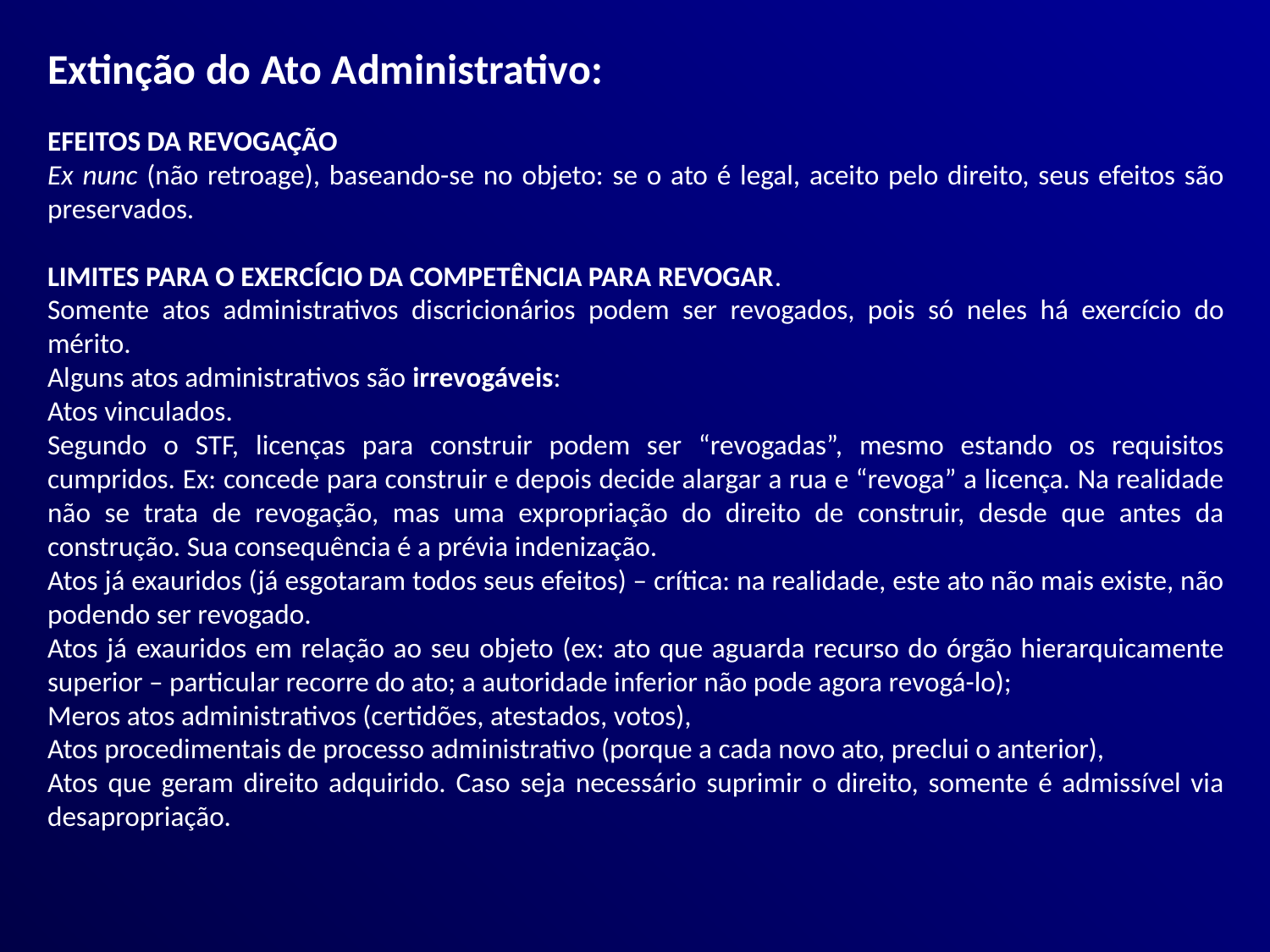

Extinção do Ato Administrativo:

EFEITOS DA REVOGAÇÃO
Ex nunc (não retroage), baseando-se no objeto: se o ato é legal, aceito pelo direito, seus efeitos são preservados.

LIMITES PARA O EXERCÍCIO DA COMPETÊNCIA PARA REVOGAR.
Somente atos administrativos discricionários podem ser revogados, pois só neles há exercício do mérito.
Alguns atos administrativos são irrevogáveis:
Atos vinculados.
Segundo o STF, licenças para construir podem ser “revogadas”, mesmo estando os requisitos cumpridos. Ex: concede para construir e depois decide alargar a rua e “revoga” a licença. Na realidade não se trata de revogação, mas uma expropriação do direito de construir, desde que antes da construção. Sua consequência é a prévia indenização.
Atos já exauridos (já esgotaram todos seus efeitos) – crítica: na realidade, este ato não mais existe, não podendo ser revogado.
Atos já exauridos em relação ao seu objeto (ex: ato que aguarda recurso do órgão hierarquicamente superior – particular recorre do ato; a autoridade inferior não pode agora revogá-lo);
Meros atos administrativos (certidões, atestados, votos),
Atos procedimentais de processo administrativo (porque a cada novo ato, preclui o anterior),
Atos que geram direito adquirido. Caso seja necessário suprimir o direito, somente é admissível via desapropriação.